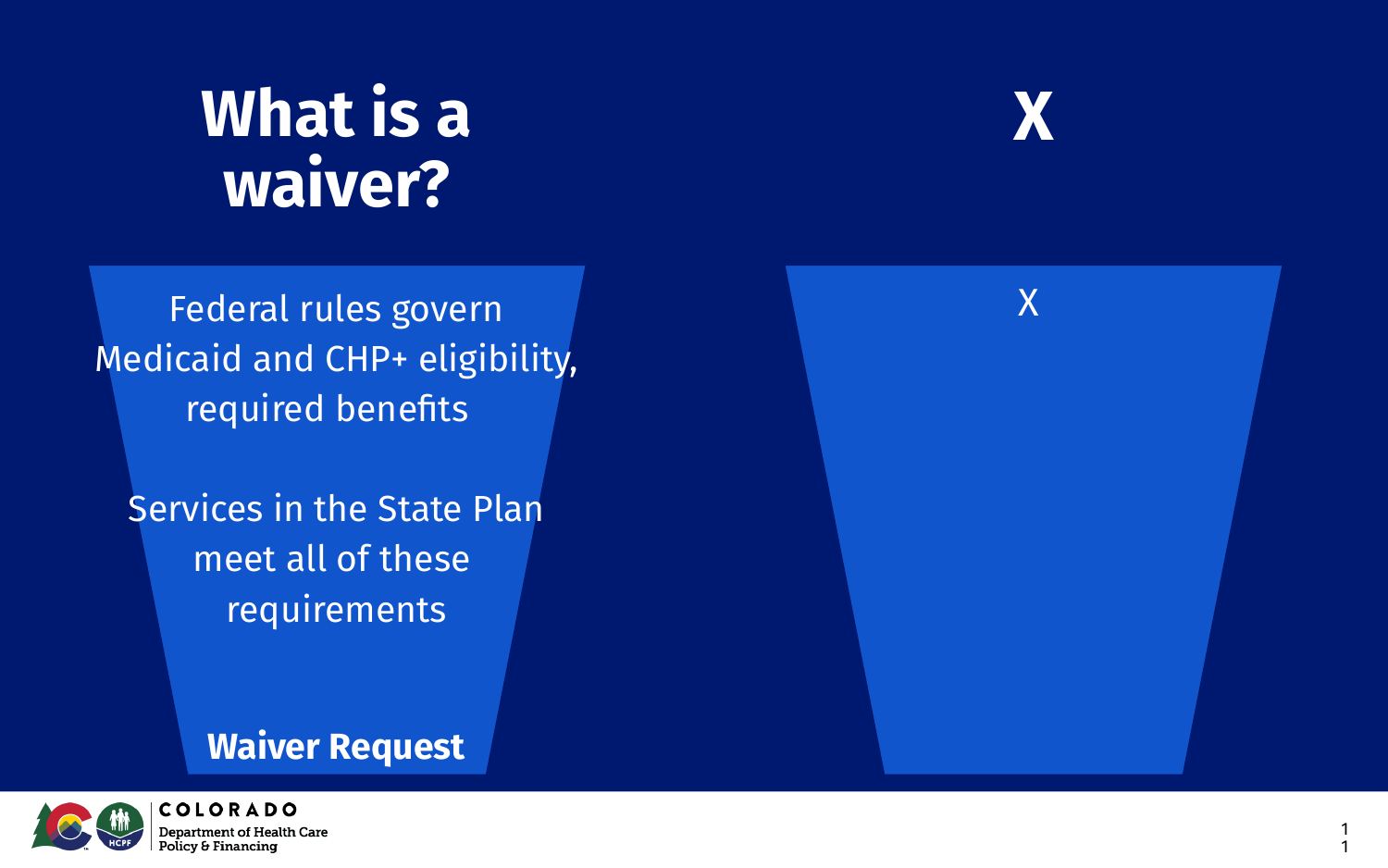

# What is a waiver?

Federal rules govern Medicaid and CHP+ eligibility,
required benefits

Services in the State Plan meet all of these
requirements

Waiver Request

X

X

11